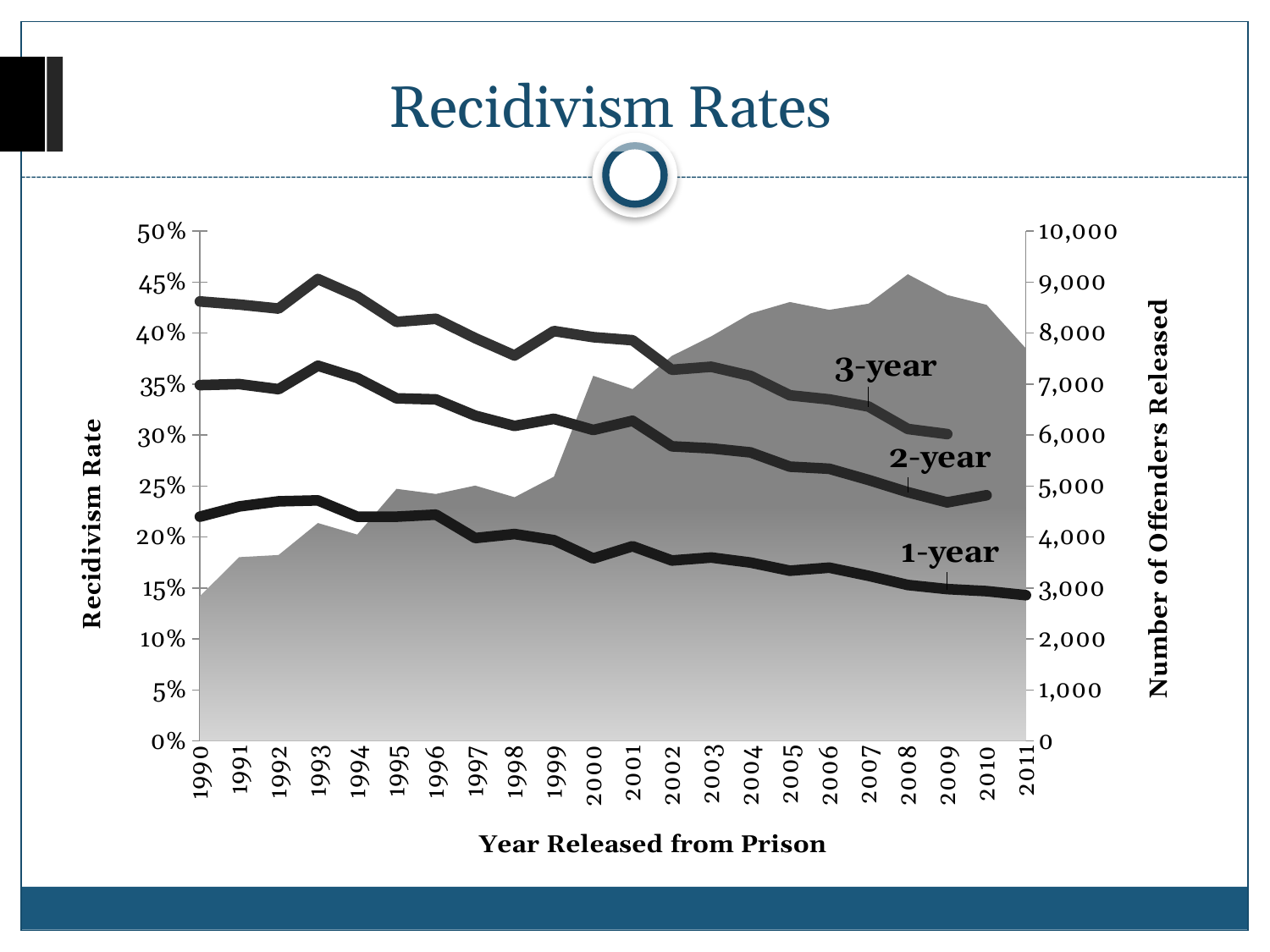

# Recidivism Rates

### Chart

| Category | 1-year | 1-year | 2-year | 3-year |
|---|---|---|---|---|